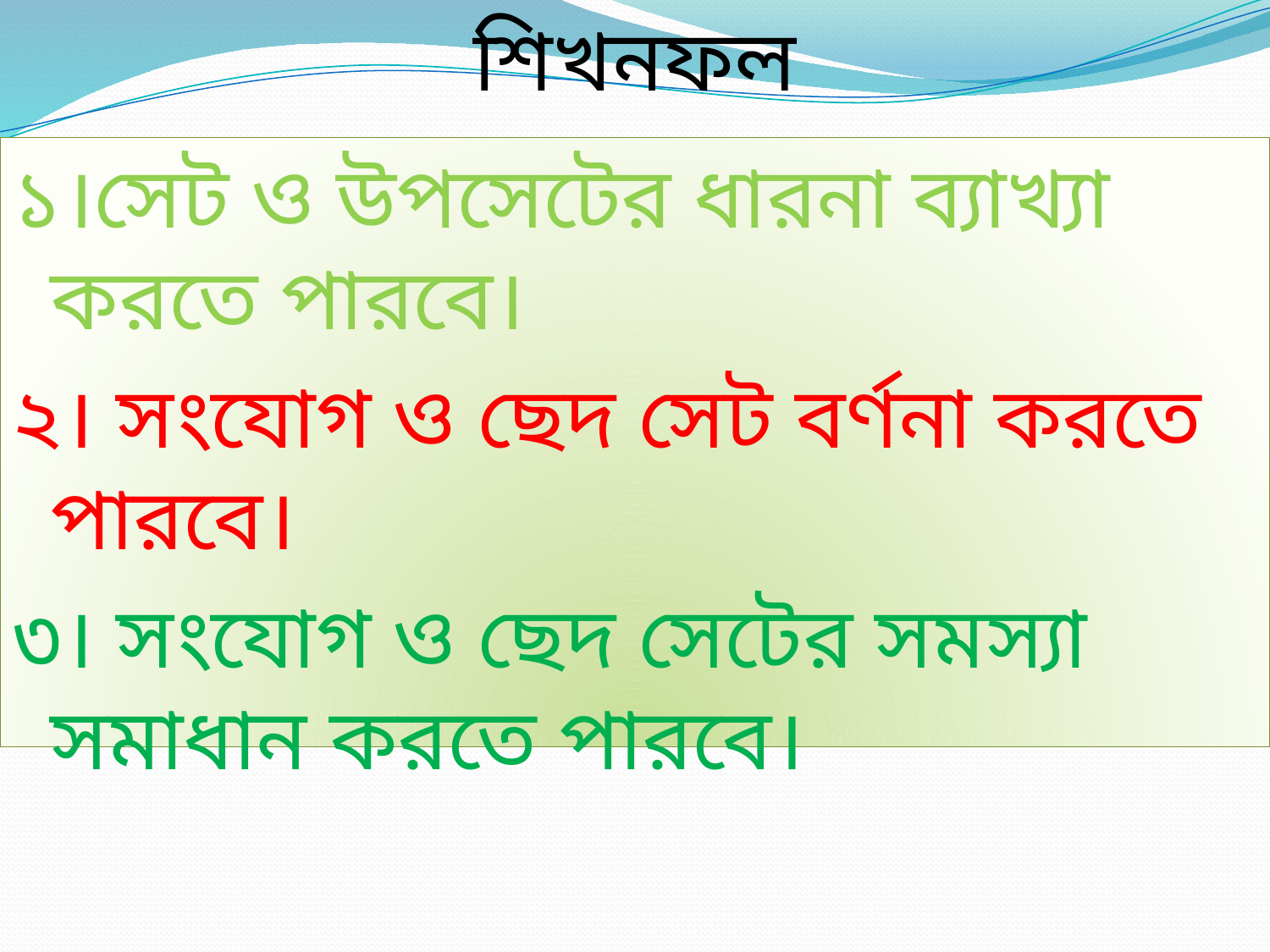

শিখনফল
১।সেট ও উপসেটের ধারনা ব্যাখ্যা করতে পারবে।
২। সংযোগ ও ছেদ সেট বর্ণনা করতে পারবে।
৩। সংযোগ ও ছেদ সেটের সমস্যা সমাধান করতে পারবে।